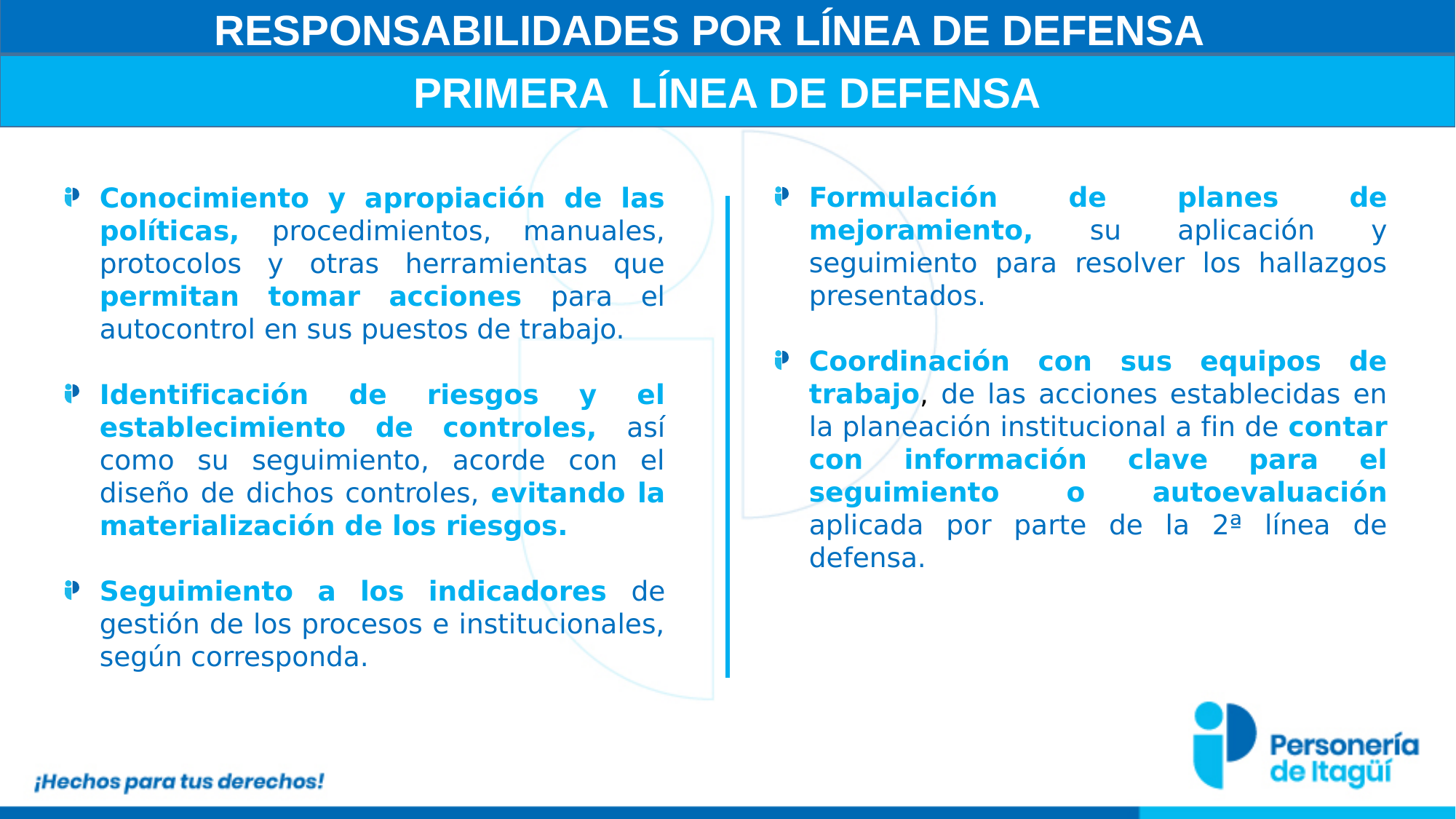

RESPONSABILIDADES POR LÍNEA DE DEFENSA

PRIMERA  LÍNEA DE DEFENSA
Conocimiento y apropiación de las políticas, procedimientos, manuales, protocolos y otras herramientas que permitan tomar acciones para el autocontrol en sus puestos de trabajo.

Identificación de riesgos y el establecimiento de controles, así como su seguimiento, acorde con el diseño de dichos controles, evitando la materialización de los riesgos.

Seguimiento a los indicadores de gestión de los procesos e institucionales, según corresponda.
Formulación de planes de mejoramiento, su aplicación y seguimiento para resolver los hallazgos presentados.

Coordinación con sus equipos de trabajo, de las acciones establecidas en la planeación institucional a fin de contar con información clave para el seguimiento o autoevaluación aplicada por parte de la 2ª línea de defensa.